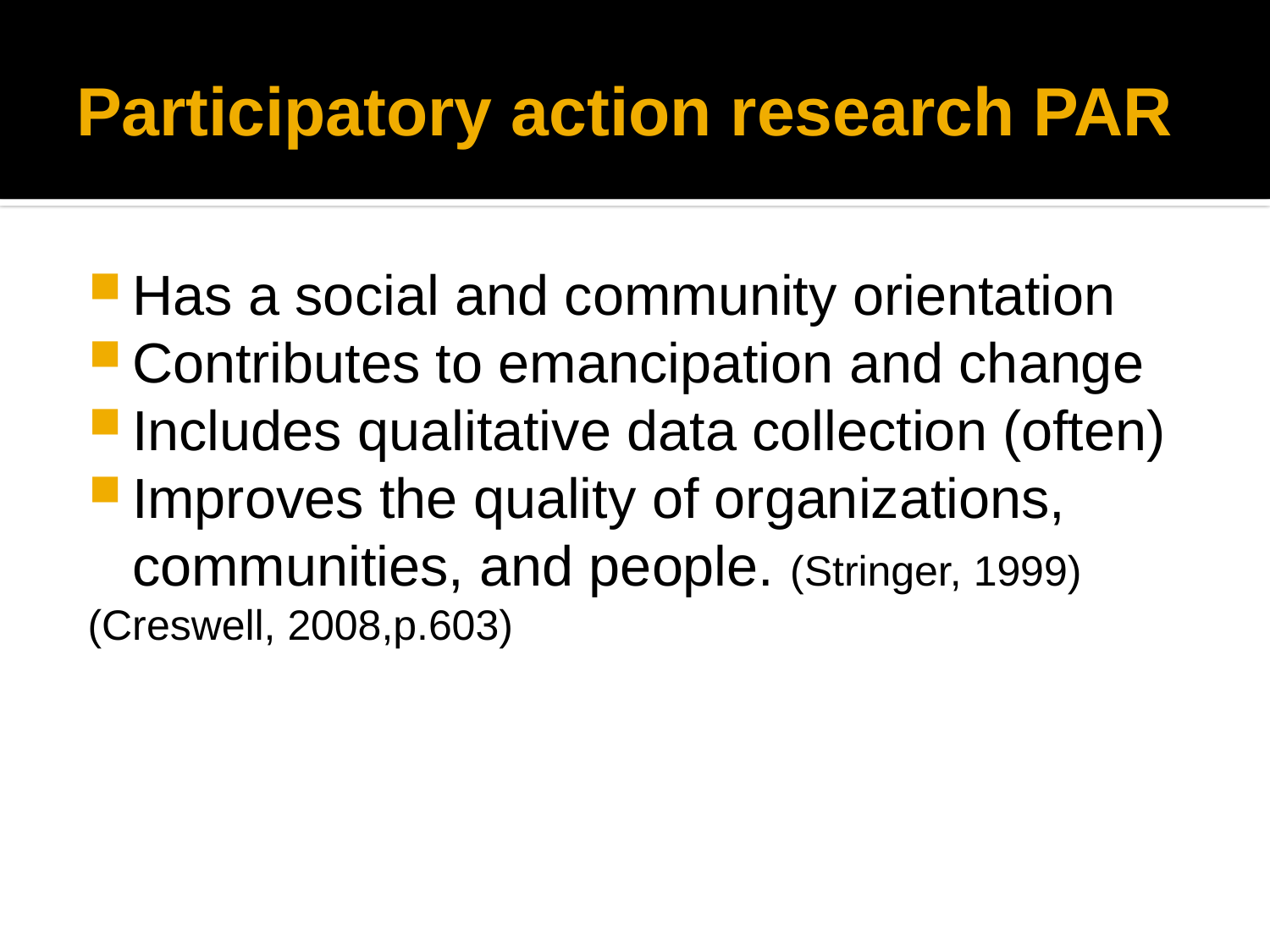

# Participatory action research PAR
Has a social and community orientation
Contributes to emancipation and change
Includes qualitative data collection (often)
Improves the quality of organizations, communities, and people. (Stringer, 1999)
(Creswell, 2008,p.603)